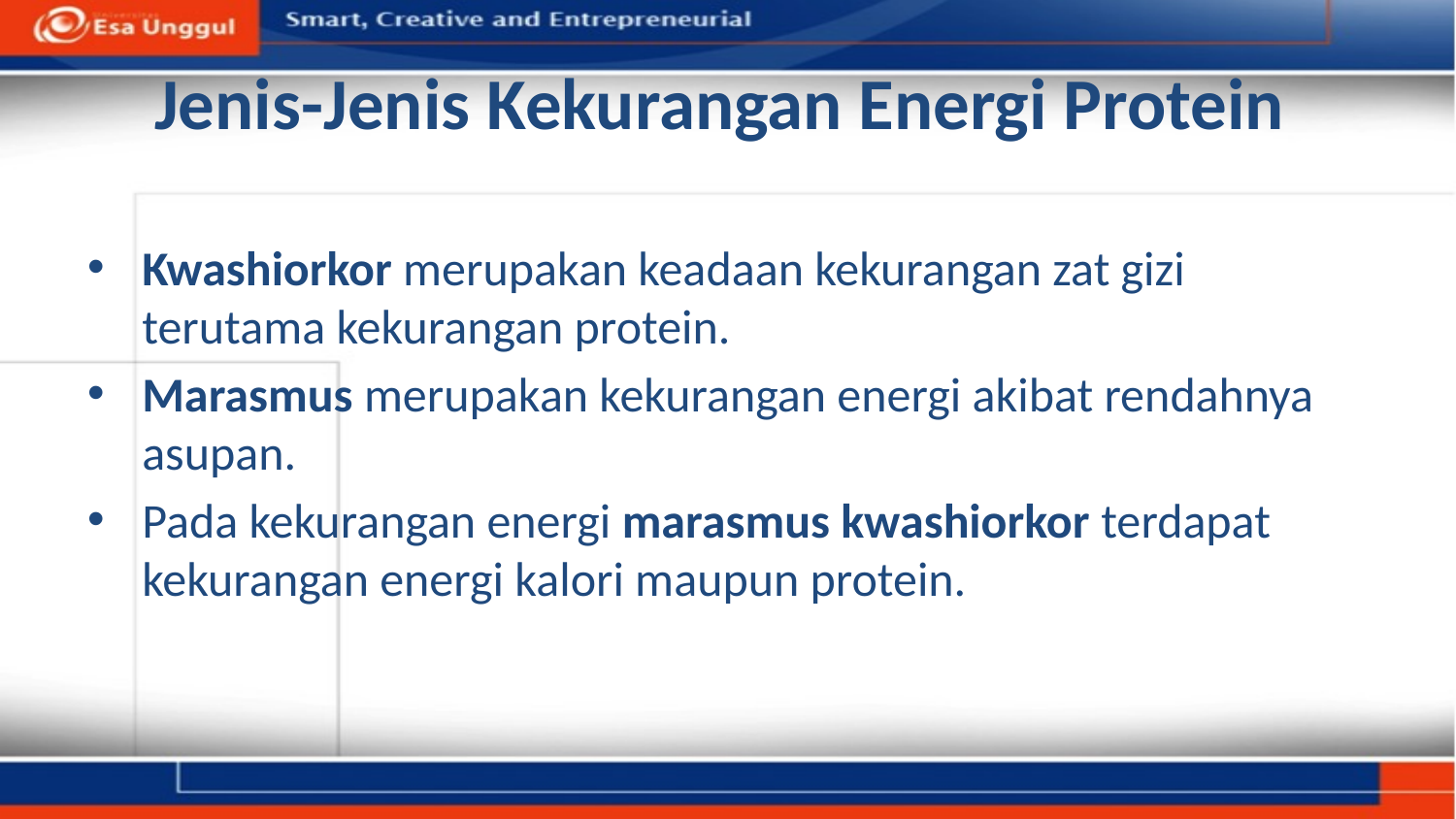

# Jenis-Jenis Kekurangan Energi Protein
Kwashiorkor merupakan keadaan kekurangan zat gizi terutama kekurangan protein.
Marasmus merupakan kekurangan energi akibat rendahnya asupan.
Pada kekurangan energi marasmus kwashiorkor terdapat kekurangan energi kalori maupun protein.